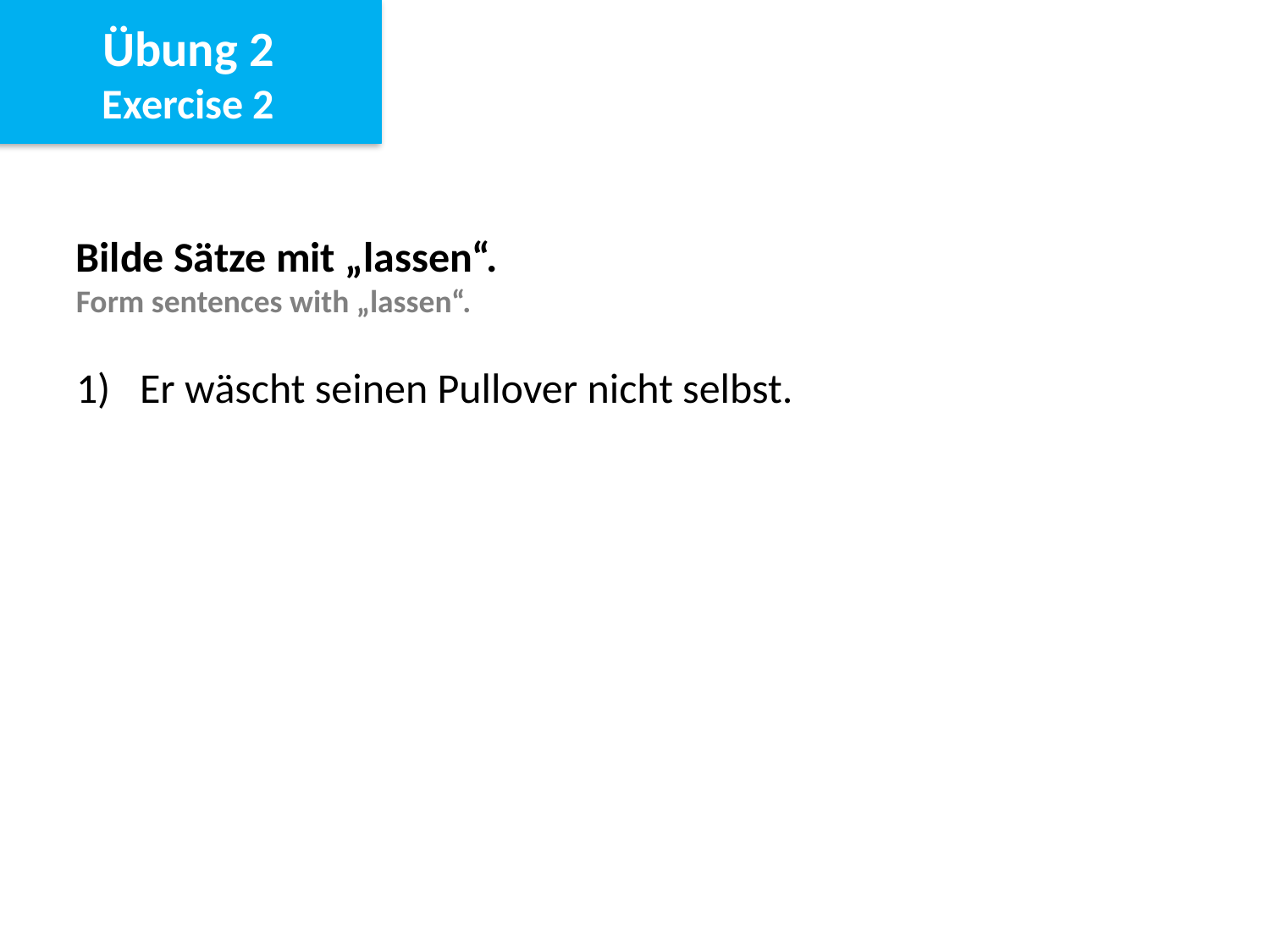

Übung 2
Exercise 2
Bilde Sätze mit „lassen“.
Form sentences with „lassen“.

Er wäscht seinen Pullover nicht selbst.